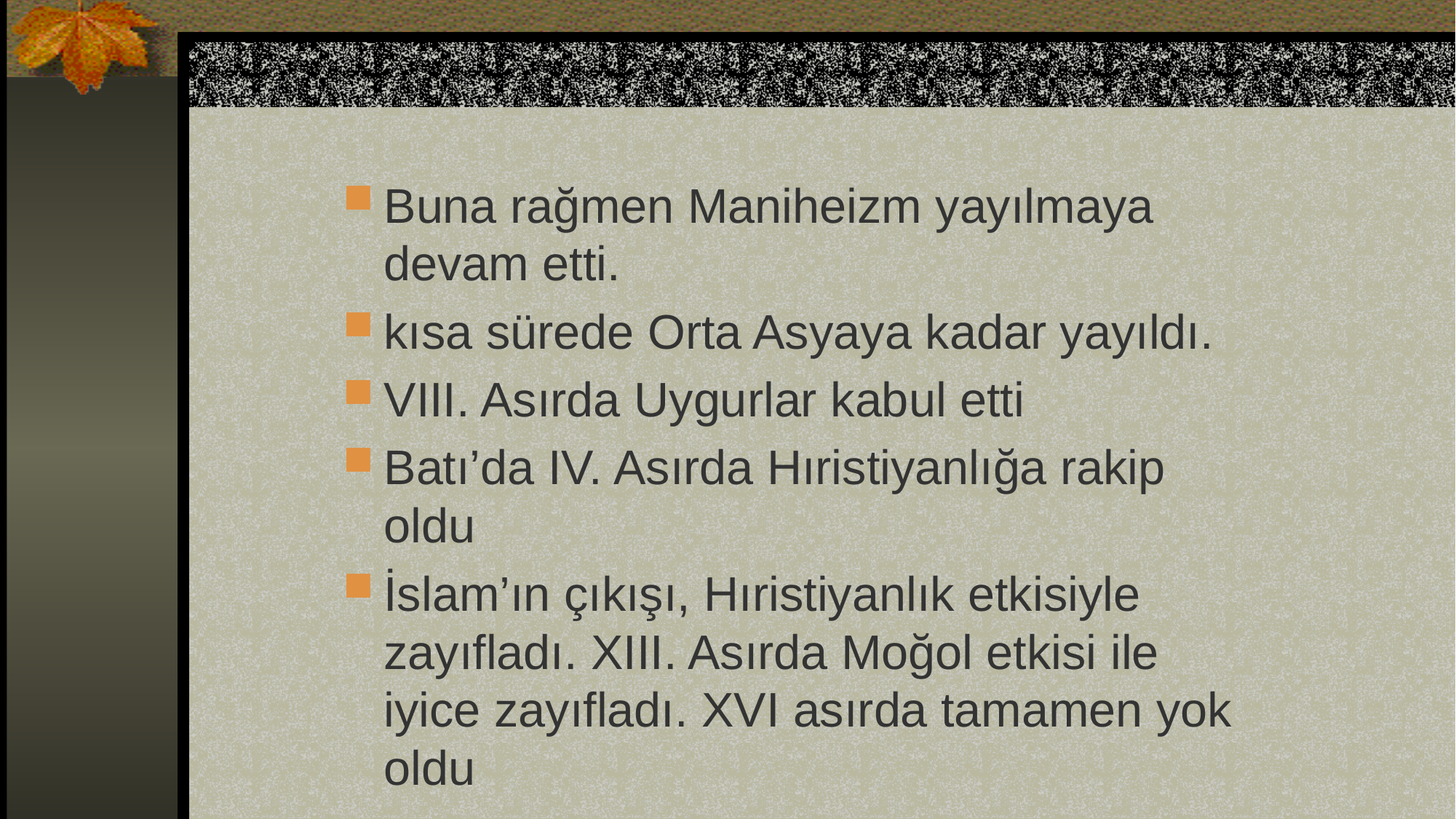

#
Buna rağmen Maniheizm yayılmaya devam etti.
kısa sürede Orta Asyaya kadar yayıldı.
VIII. Asırda Uygurlar kabul etti
Batı’da IV. Asırda Hıristiyanlığa rakip oldu
İslam’ın çıkışı, Hıristiyanlık etkisiyle zayıfladı. XIII. Asırda Moğol etkisi ile iyice zayıfladı. XVI asırda tamamen yok oldu